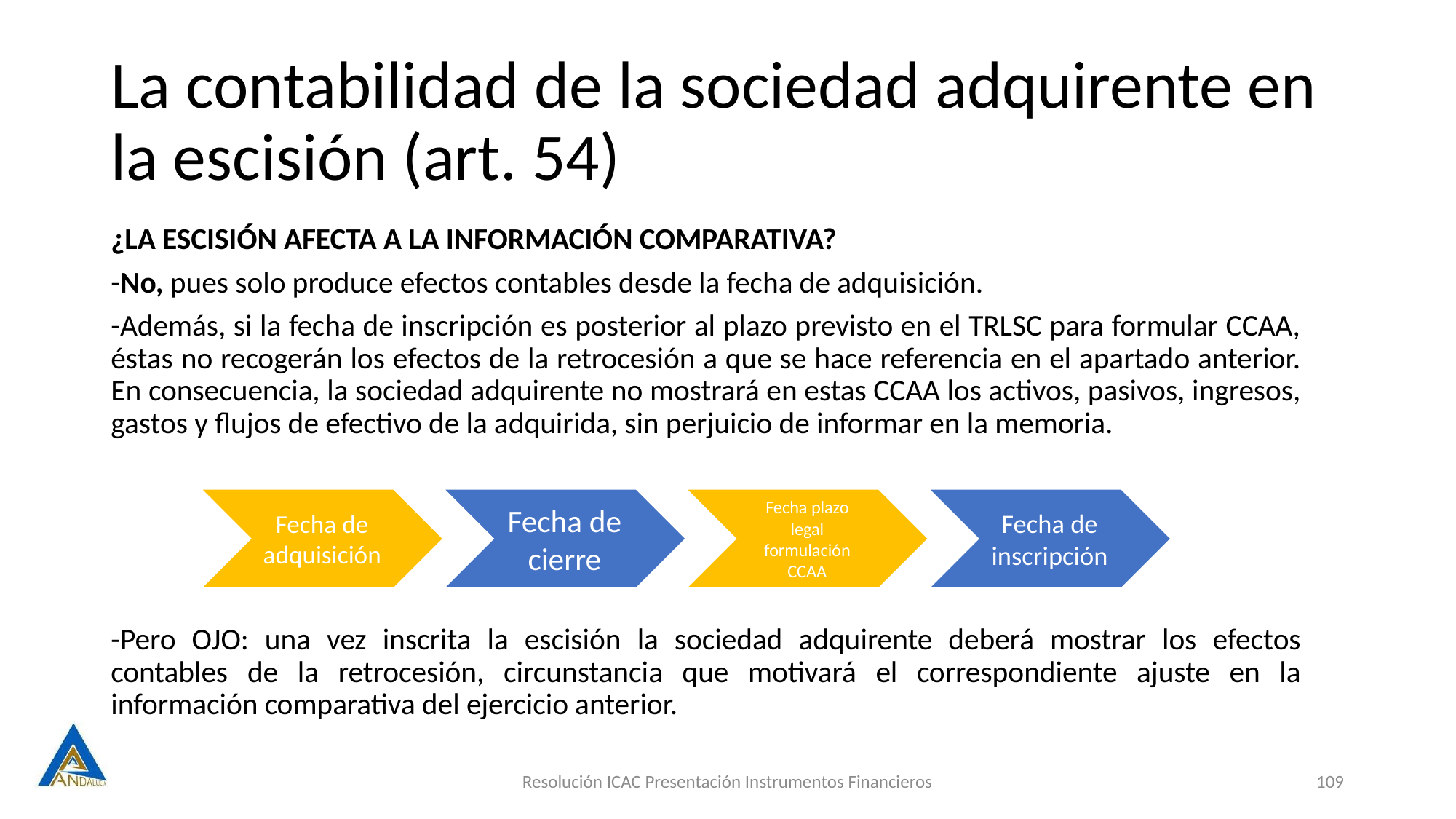

# La contabilidad de la sociedad adquirente en la escisión (art. 54)
¿LA ESCISIÓN AFECTA A LA INFORMACIÓN COMPARATIVA?
-No, pues solo produce efectos contables desde la fecha de adquisición.
-Además, si la fecha de inscripción es posterior al plazo previsto en el TRLSC para formular CCAA, éstas no recogerán los efectos de la retrocesión a que se hace referencia en el apartado anterior. En consecuencia, la sociedad adquirente no mostrará en estas CCAA los activos, pasivos, ingresos, gastos y flujos de efectivo de la adquirida, sin perjuicio de informar en la memoria.

-Pero OJO: una vez inscrita la escisión la sociedad adquirente deberá mostrar los efectos contables de la retrocesión, circunstancia que motivará el correspondiente ajuste en la información comparativa del ejercicio anterior.

Fecha de adquisición
Fecha de cierre
Fecha de inscripción
Fecha plazo legal formulación CCAA
Resolución ICAC Presentación Instrumentos Financieros
109